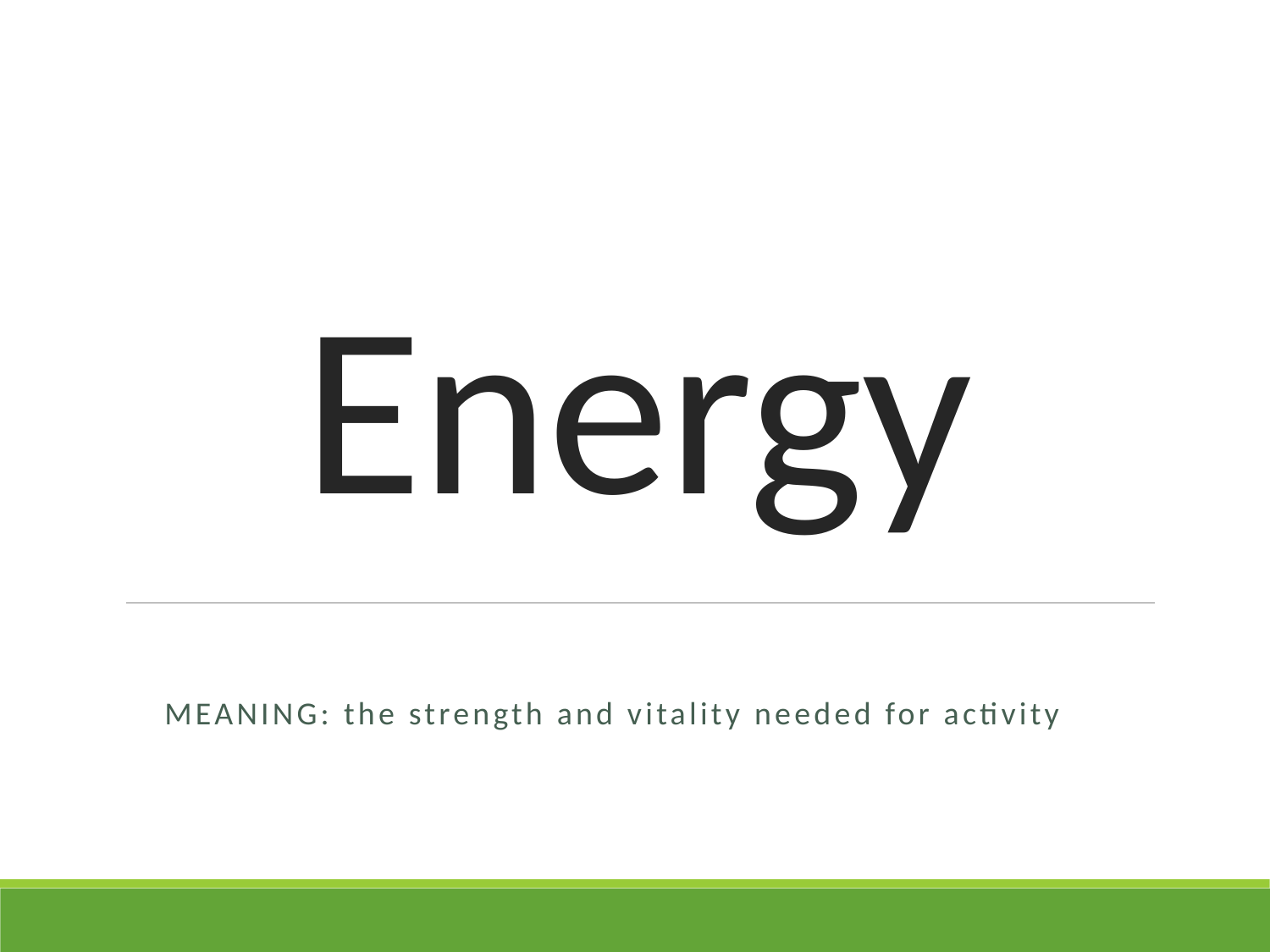

# Energy
MEANING: the strength and vitality needed for activity